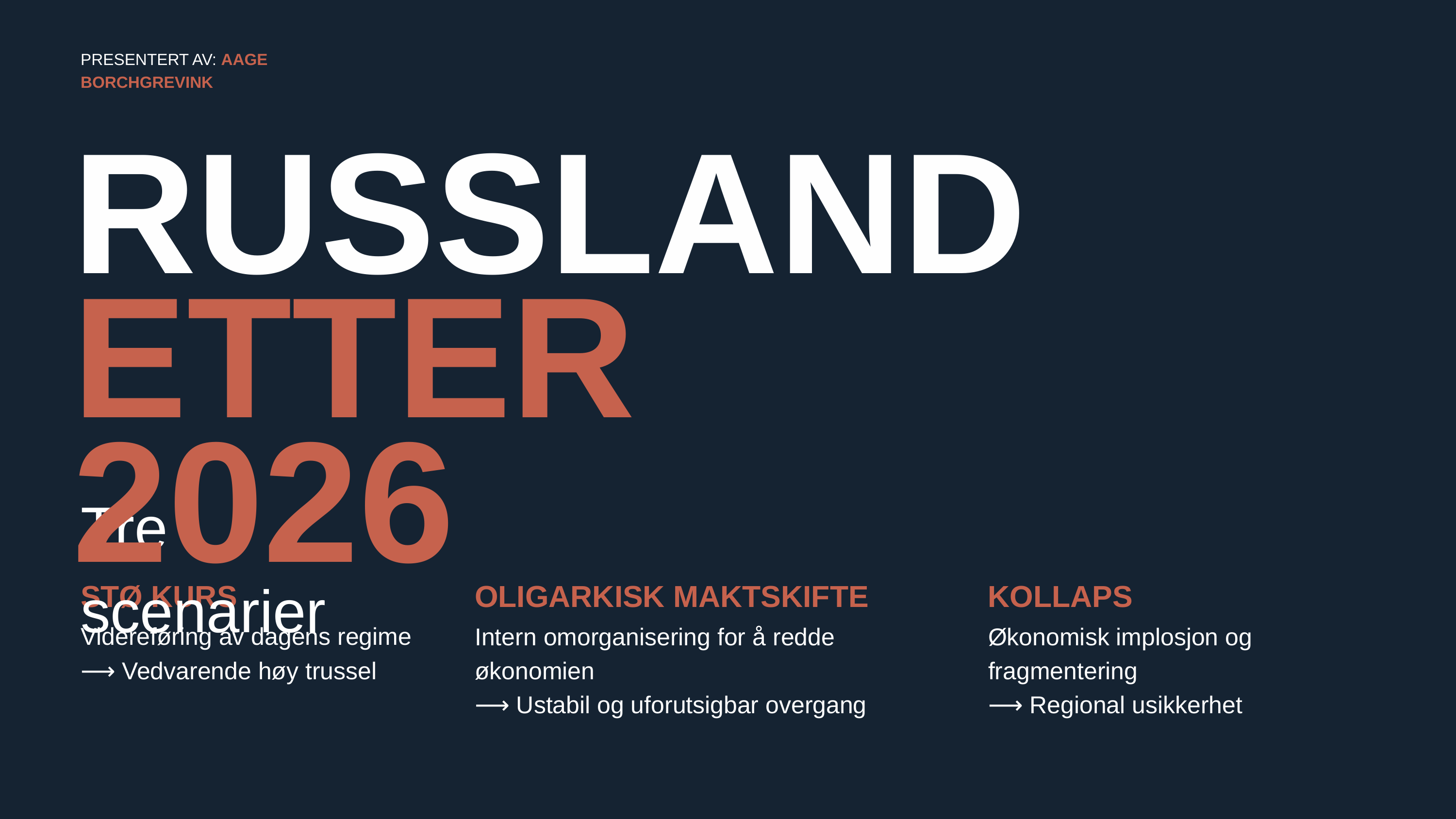

PRESENTERT AV: AAGE BORCHGREVINK
RUSSLAND ETTER 2026
Tre scenarier
STØ KURS
OLIGARKISK MAKTSKIFTE
KOLLAPS
Videreføring av dagens regime
⟶ Vedvarende høy trussel
Intern omorganisering for å redde økonomien
⟶ Ustabil og uforutsigbar overgang
Økonomisk implosjon og fragmentering
⟶ Regional usikkerhet